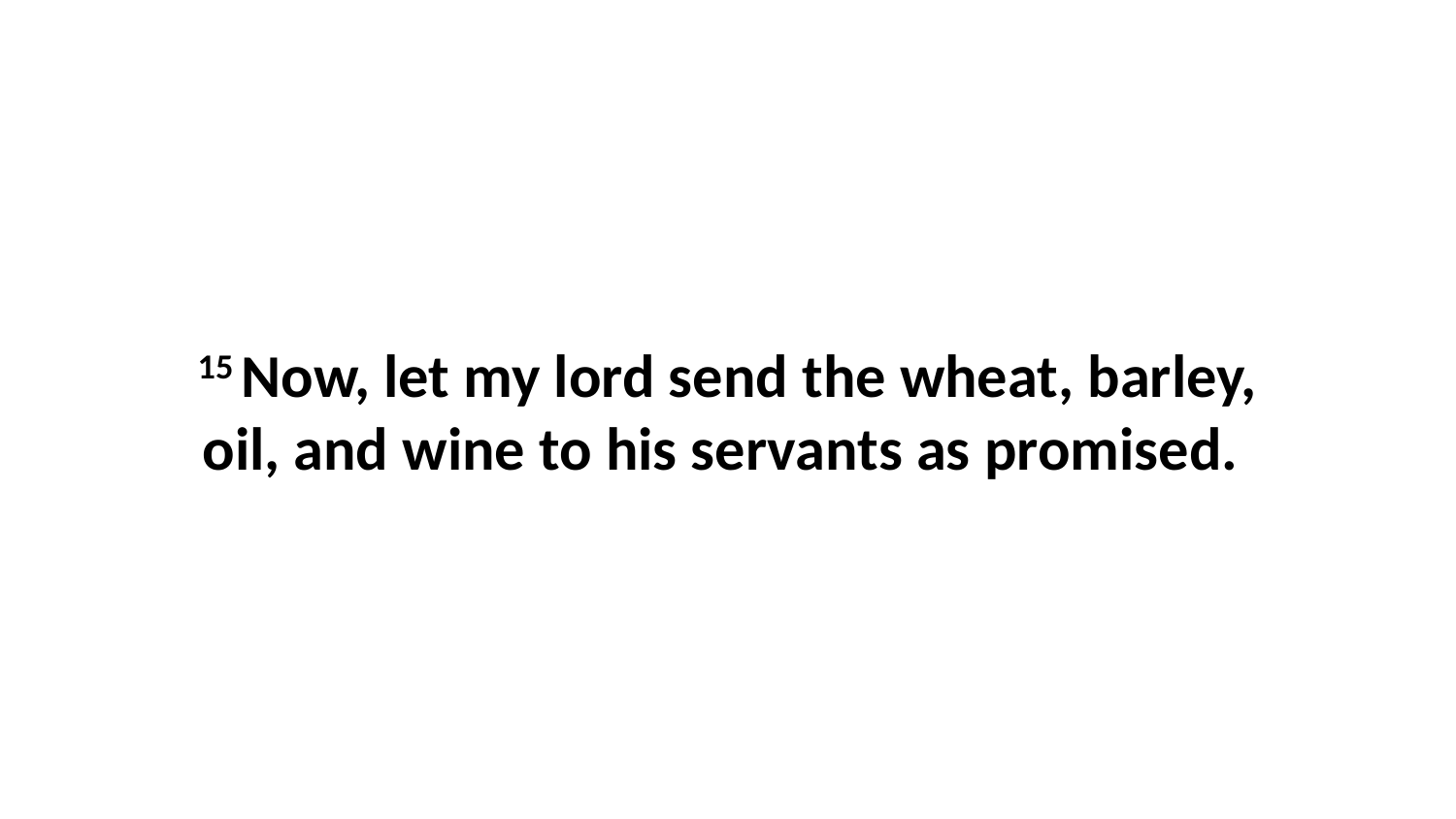

15 Now, let my lord send the wheat, barley, oil, and wine to his servants as promised.